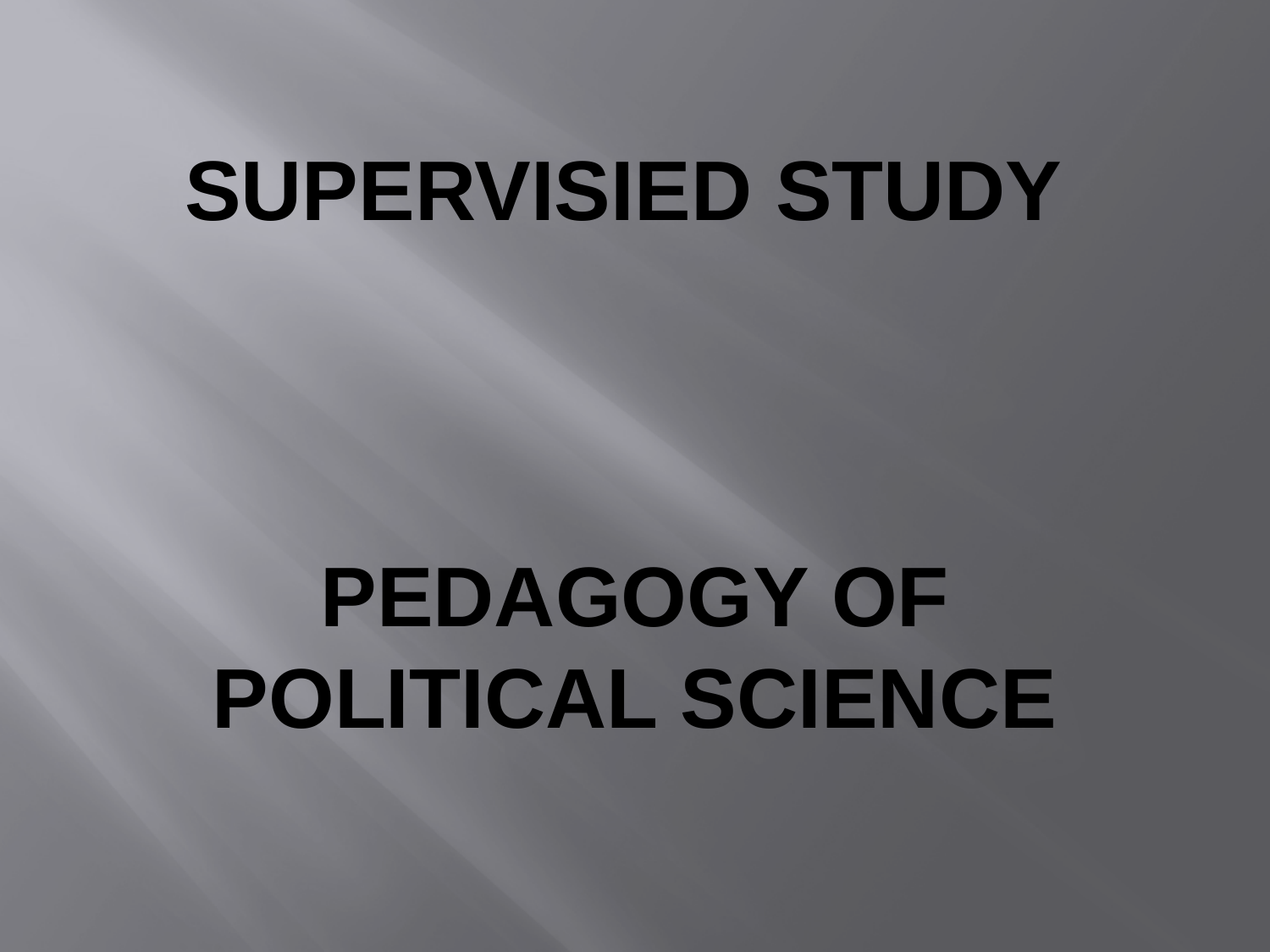

# SUPERVISIED STUDY PEDAGOGY OF POLITICAL SCIENCE